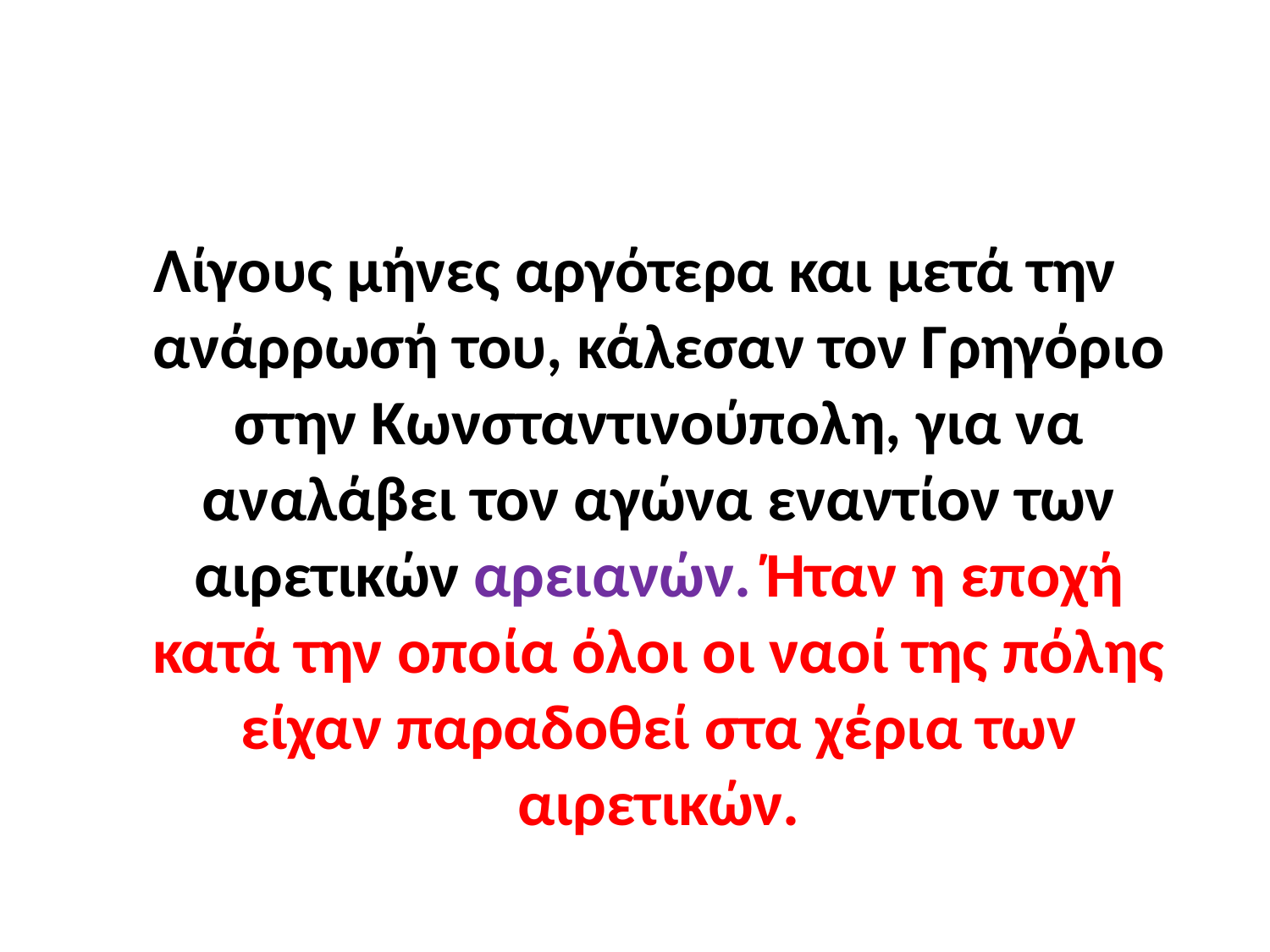

#
Λίγους μήνες αργότερα και μετά την ανάρρωσή του, κάλεσαν τον Γρηγόριο στην Κωνσταντινούπολη, για να αναλάβει τον αγώνα εναντίον των αιρετικών αρειανών. Ήταν η εποχή κατά την οποία όλοι οι ναοί της πόλης είχαν παραδοθεί στα χέρια των αιρετικών.